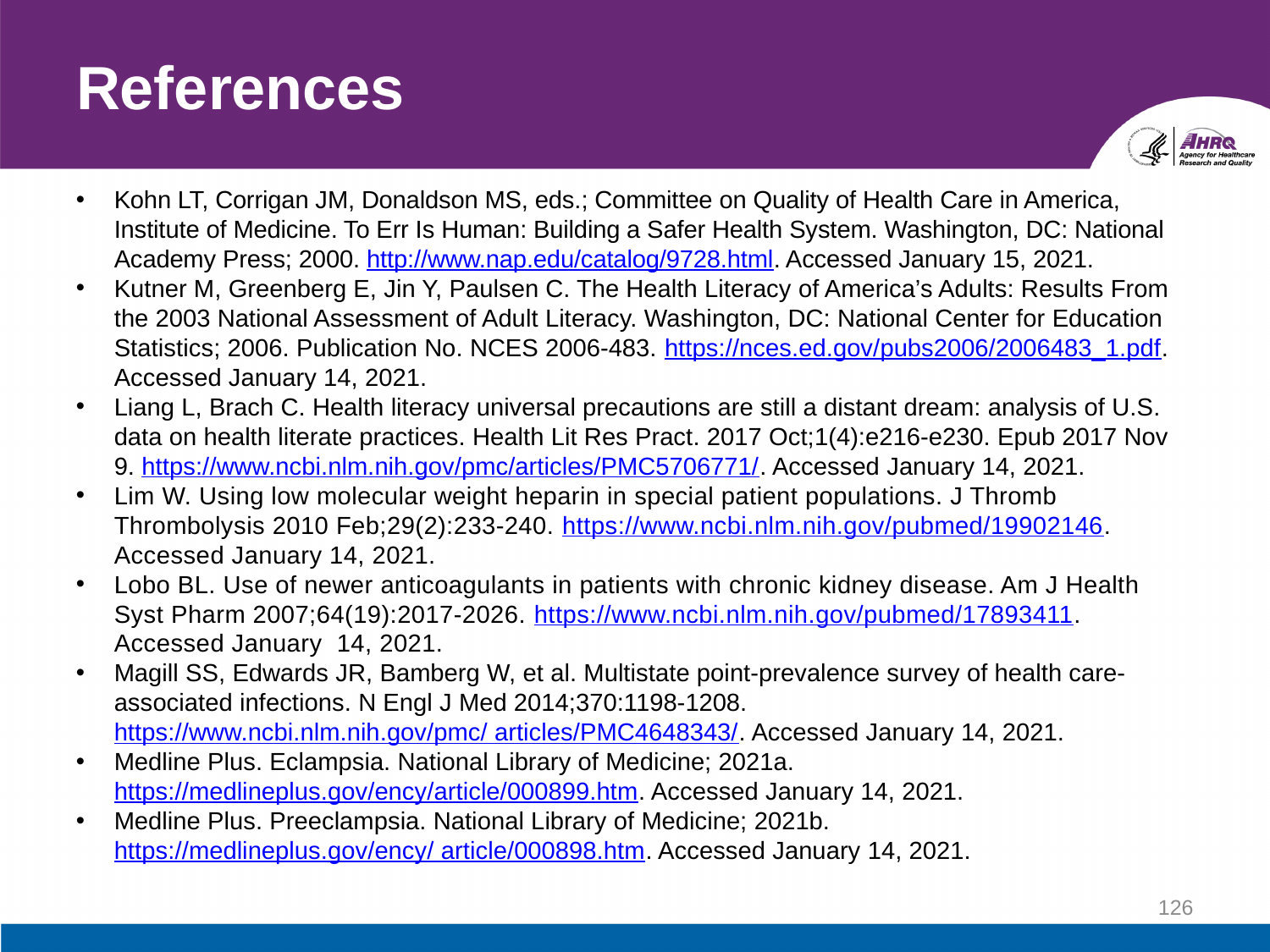

# References
Kohn LT, Corrigan JM, Donaldson MS, eds.; Committee on Quality of Health Care in America, Institute of Medicine. To Err Is Human: Building a Safer Health System. Washington, DC: National Academy Press; 2000. http://www.nap.edu/catalog/9728.html. Accessed January 15, 2021.
Kutner M, Greenberg E, Jin Y, Paulsen C. The Health Literacy of America’s Adults: Results From the 2003 National Assessment of Adult Literacy. Washington, DC: National Center for Education Statistics; 2006. Publication No. NCES 2006-483. https://nces.ed.gov/pubs2006/2006483_1.pdf. Accessed January 14, 2021.
Liang L, Brach C. Health literacy universal precautions are still a distant dream: analysis of U.S. data on health literate practices. Health Lit Res Pract. 2017 Oct;1(4):e216-e230. Epub 2017 Nov 9. https://www.ncbi.nlm.nih.gov/pmc/articles/PMC5706771/. Accessed January 14, 2021.
Lim W. Using low molecular weight heparin in special patient populations. J Thromb Thrombolysis 2010 Feb;29(2):233-240. https://www.ncbi.nlm.nih.gov/pubmed/19902146. Accessed January 14, 2021.
Lobo BL. Use of newer anticoagulants in patients with chronic kidney disease. Am J Health Syst Pharm 2007;64(19):2017-2026. https://www.ncbi.nlm.nih.gov/pubmed/17893411. Accessed January  14, 2021.
Magill SS, Edwards JR, Bamberg W, et al. Multistate point-prevalence survey of health care-associated infections. N Engl J Med 2014;370:1198-1208. https://www.ncbi.nlm.nih.gov/pmc/ articles/PMC4648343/. Accessed January 14, 2021.
Medline Plus. Eclampsia. National Library of Medicine; 2021a. https://medlineplus.gov/ency/article/000899.htm. Accessed January 14, 2021.
Medline Plus. Preeclampsia. National Library of Medicine; 2021b. https://medlineplus.gov/ency/ article/000898.htm. Accessed January 14, 2021.

126